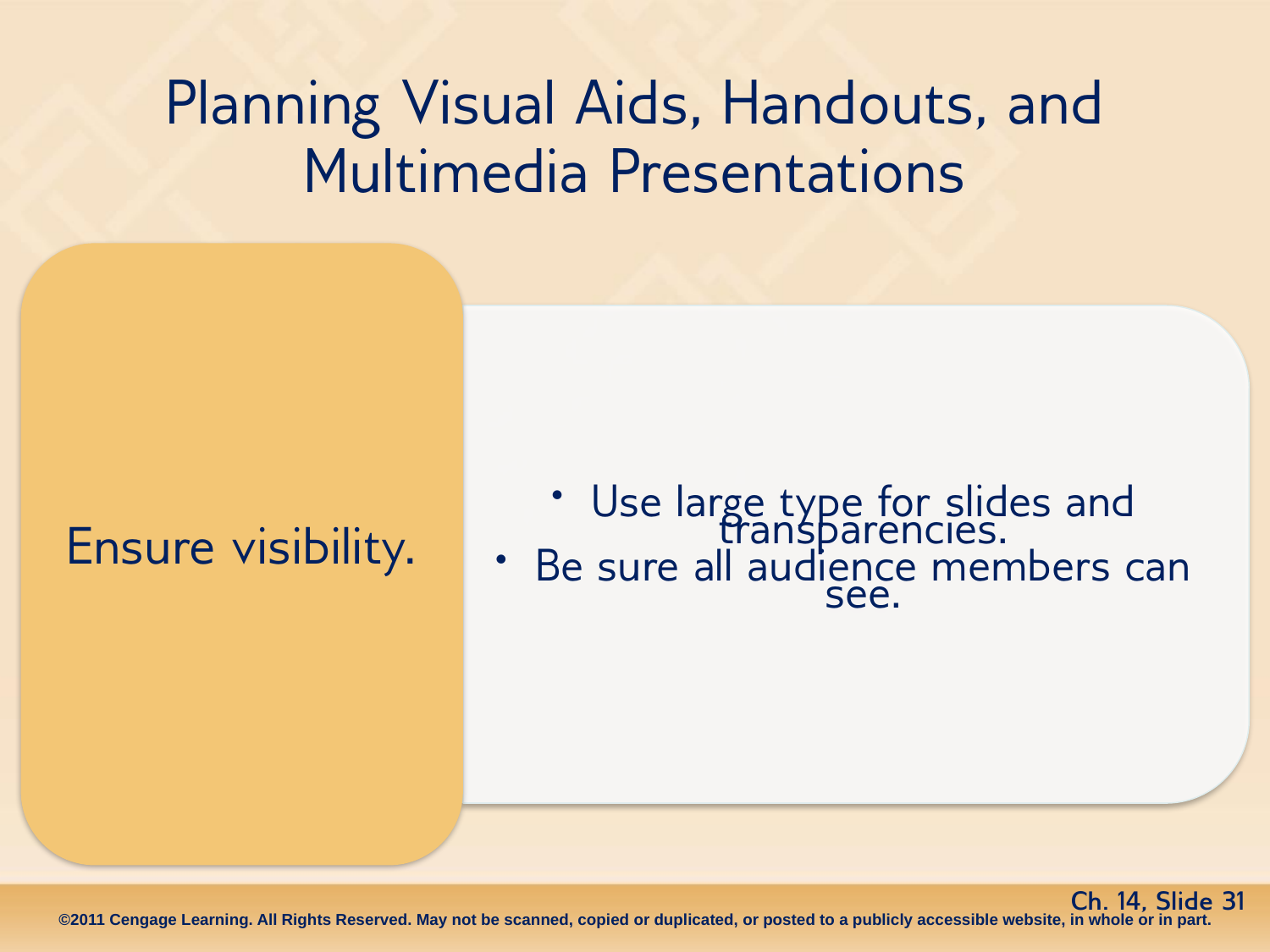

# Planning Visual Aids, Handouts, and Multimedia Presentations
Ensure visibility.
Use large type for slides and transparencies.
Be sure all audience members can see.